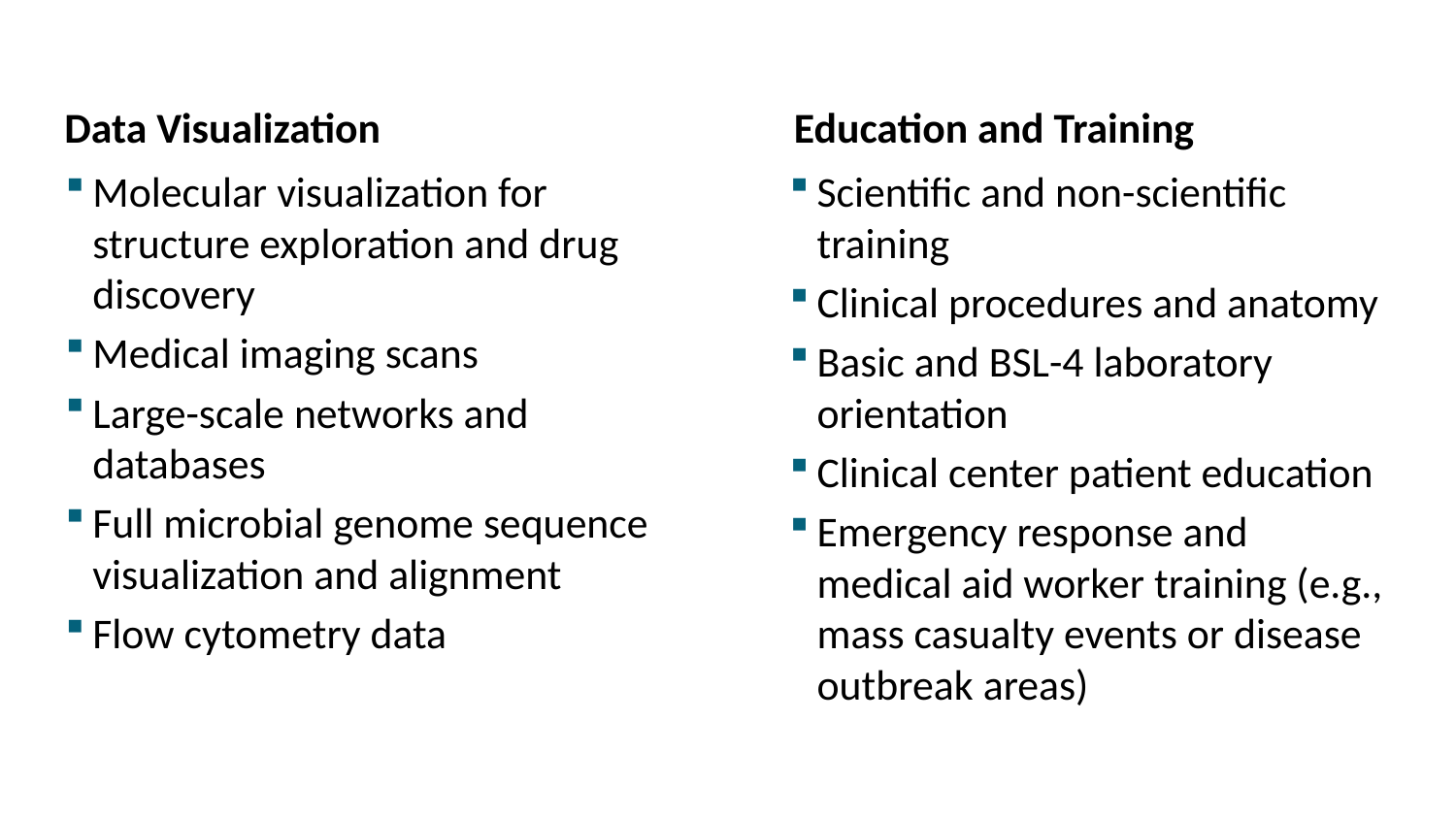

Data Visualization
Education and Training
Scientific and non-scientific training
Clinical procedures and anatomy
Basic and BSL-4 laboratory orientation
Clinical center patient education
Emergency response and medical aid worker training (e.g., mass casualty events or disease outbreak areas)
Molecular visualization for structure exploration and drug discovery
Medical imaging scans
Large-scale networks and databases
Full microbial genome sequence visualization and alignment
Flow cytometry data